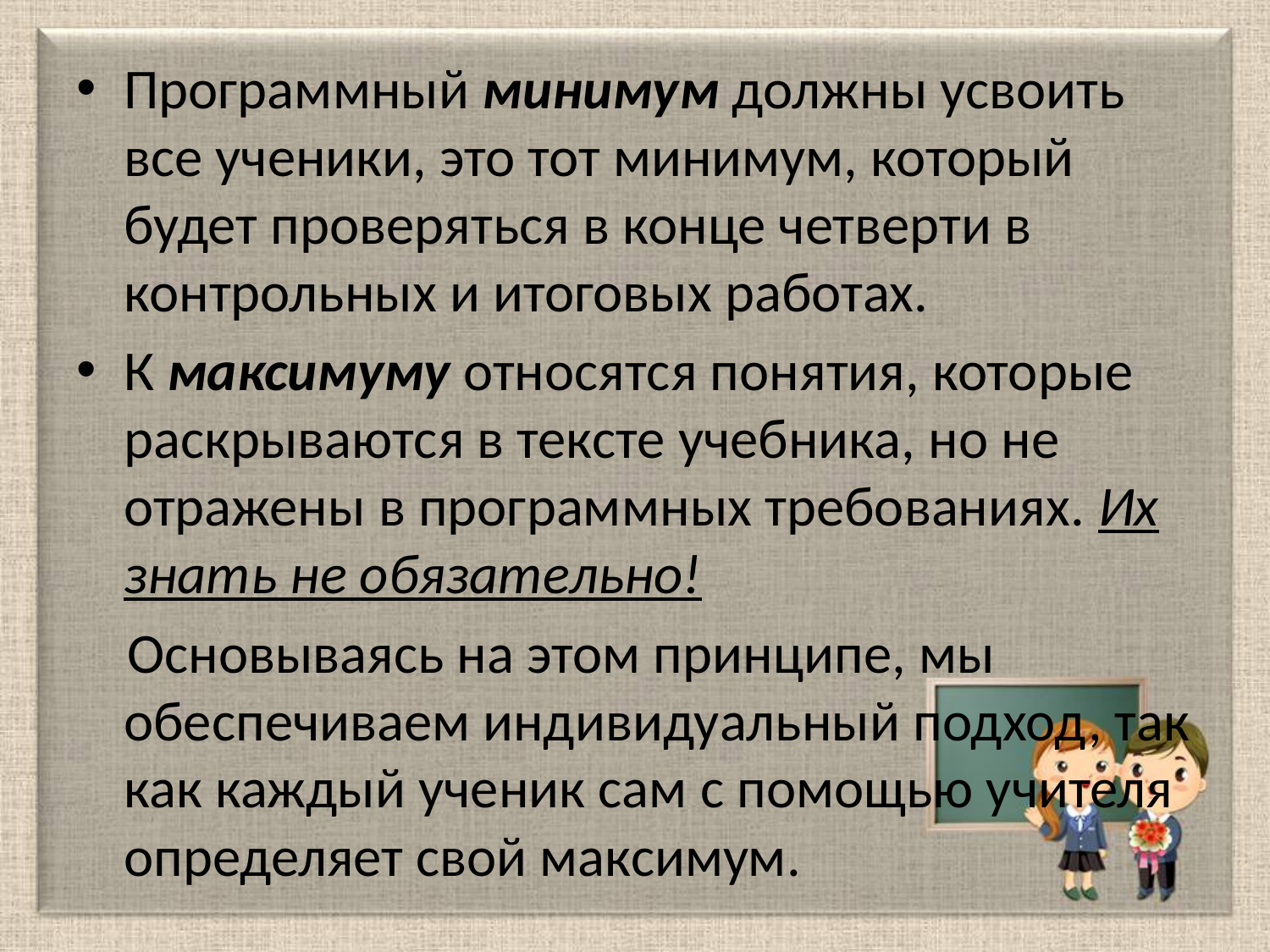

Программный минимум должны усвоить все ученики, это тот минимум, который будет проверяться в конце четверти в контрольных и итоговых работах.
К максимуму относятся понятия, которые раскрываются в тексте учебника, но не отражены в программных требованиях. Их знать не обязательно!
    Основываясь на этом принципе, мы обеспечиваем индивидуальный подход, так как каждый ученик сам с помощью учителя определяет свой максимум.